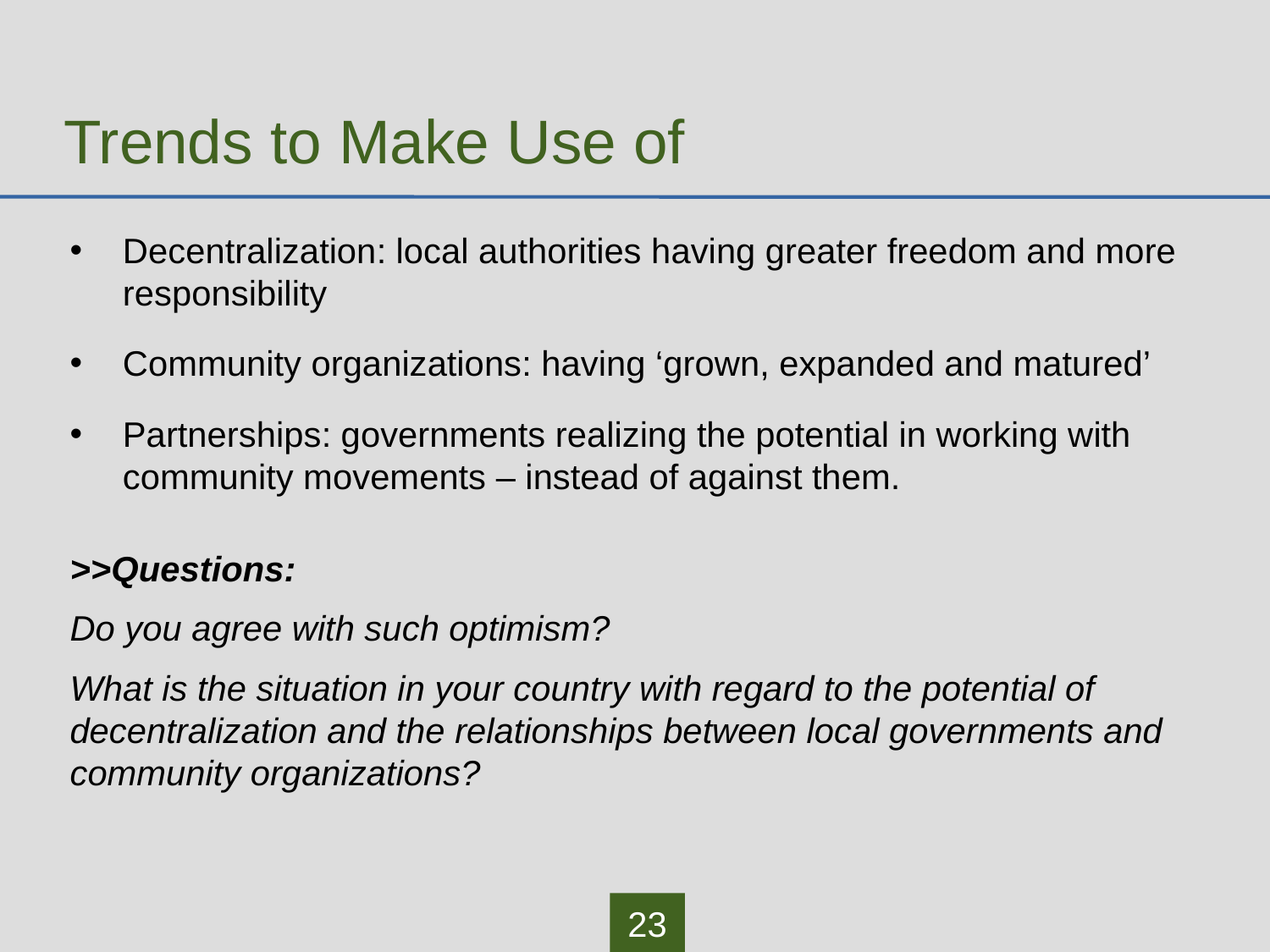

# Trends to Make Use of
Decentralization: local authorities having greater freedom and more responsibility
Community organizations: having ‘grown, expanded and matured’
Partnerships: governments realizing the potential in working with community movements – instead of against them.
>>Questions:
Do you agree with such optimism?
What is the situation in your country with regard to the potential of decentralization and the relationships between local governments and community organizations?
23